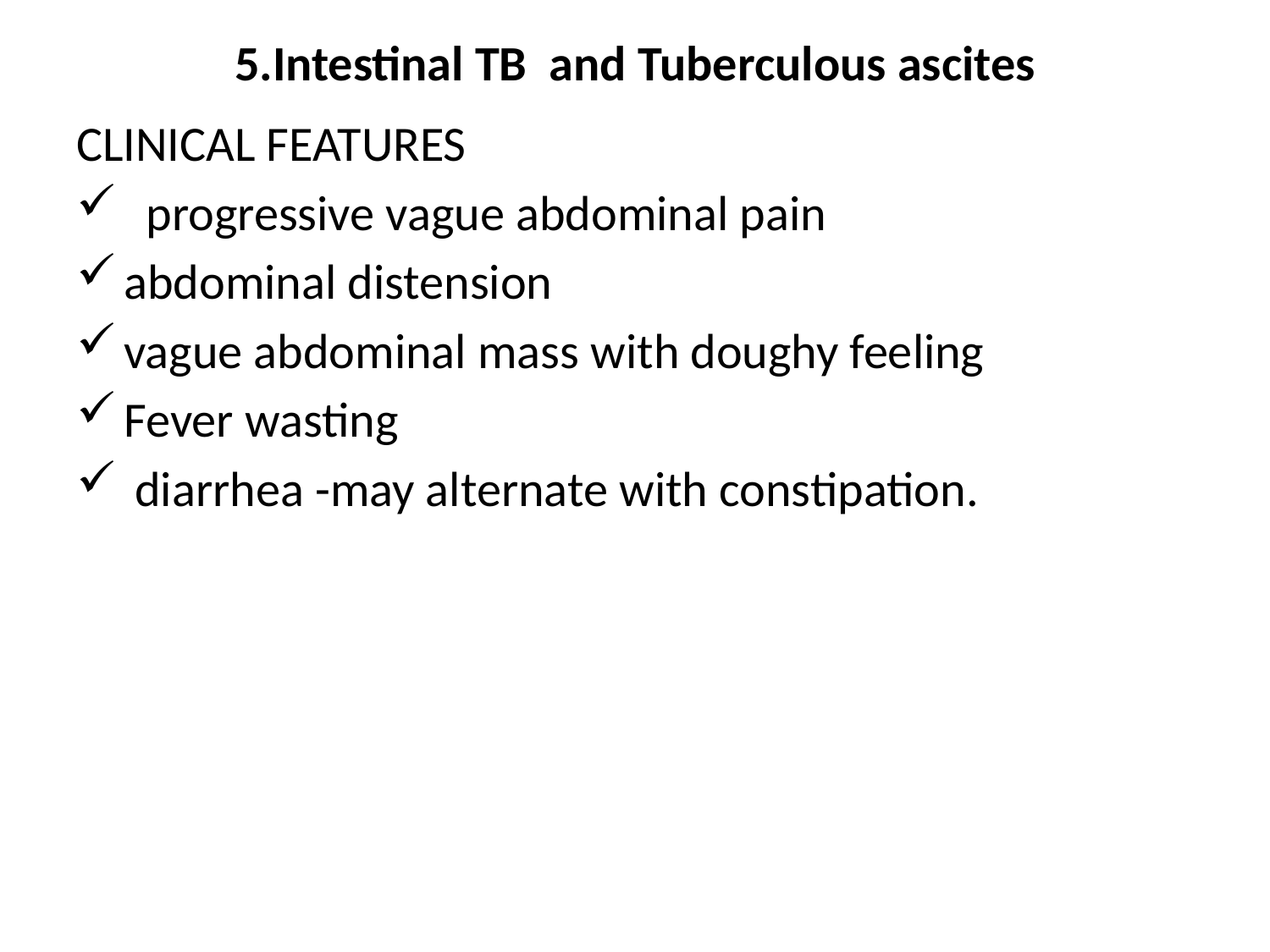

# 5.Intestinal TB  and Tuberculous ascites
CLINICAL FEATURES
  progressive vague abdominal pain
abdominal distension
vague abdominal mass with doughy feeling
Fever wasting
 diarrhea -may alternate with constipation.